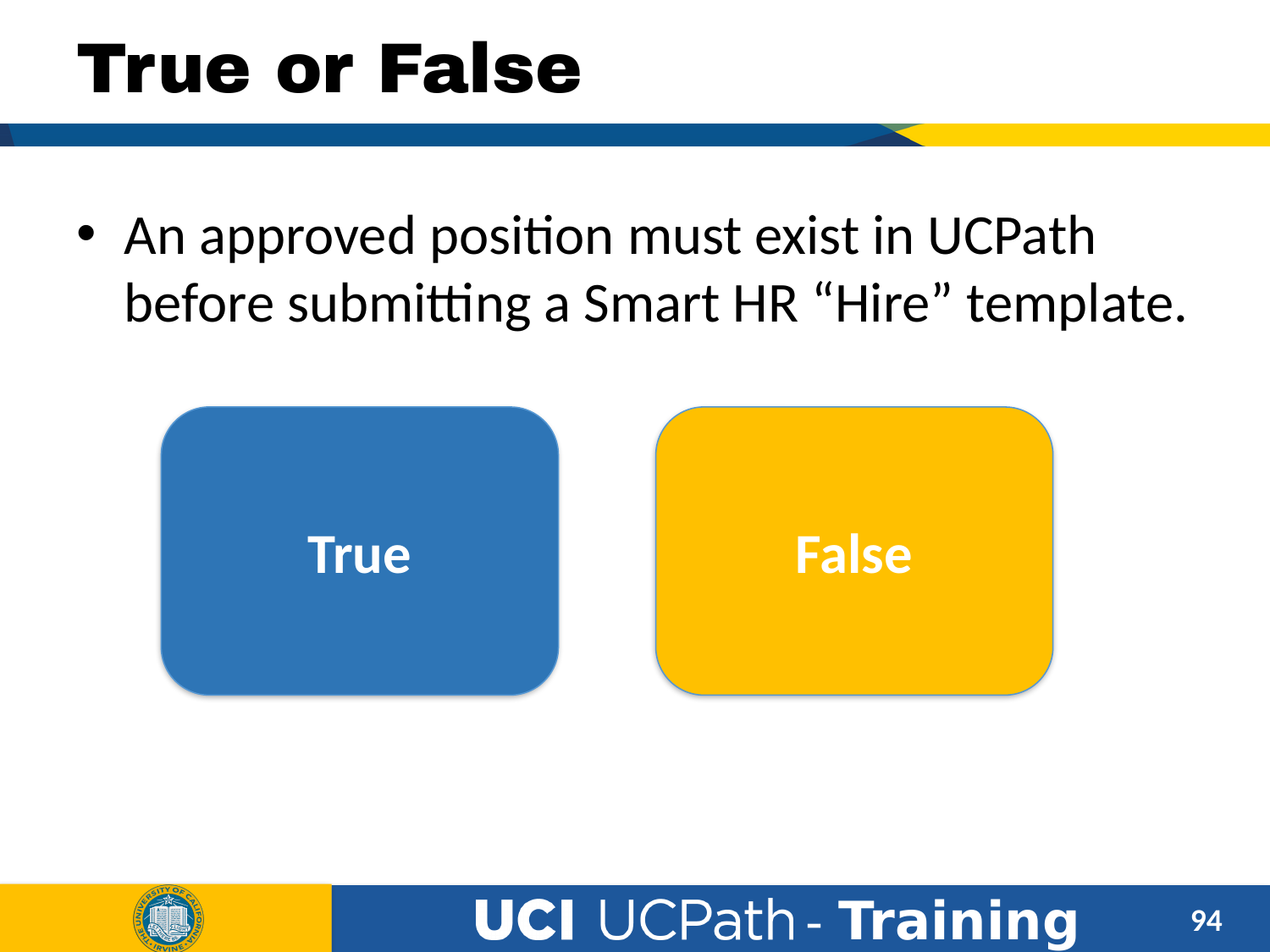

# True or False
An approved position must exist in UCPath before submitting a Smart HR “Hire” template.

False
True